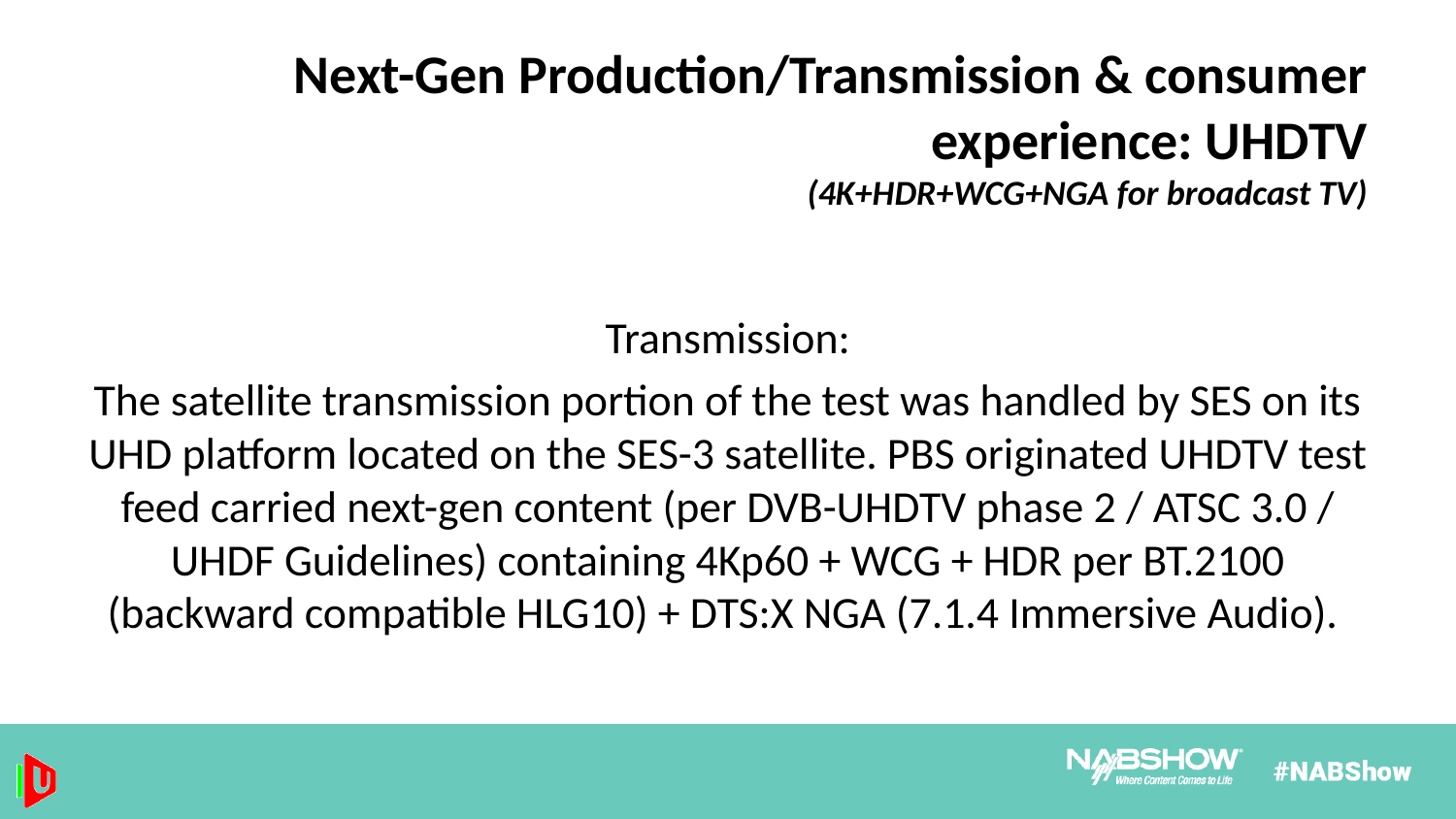

Next-Gen Production/Transmission & consumer experience: UHDTV
(4K+HDR+WCG+NGA for broadcast TV)

Transmission:
The satellite transmission portion of the test was handled by SES on its UHD platform located on the SES-3 satellite. PBS originated UHDTV test feed carried next-gen content (per DVB-UHDTV phase 2 / ATSC 3.0 / UHDF Guidelines) containing 4Kp60 + WCG + HDR per BT.2100 (backward compatible HLG10) + DTS:X NGA (7.1.4 Immersive Audio).